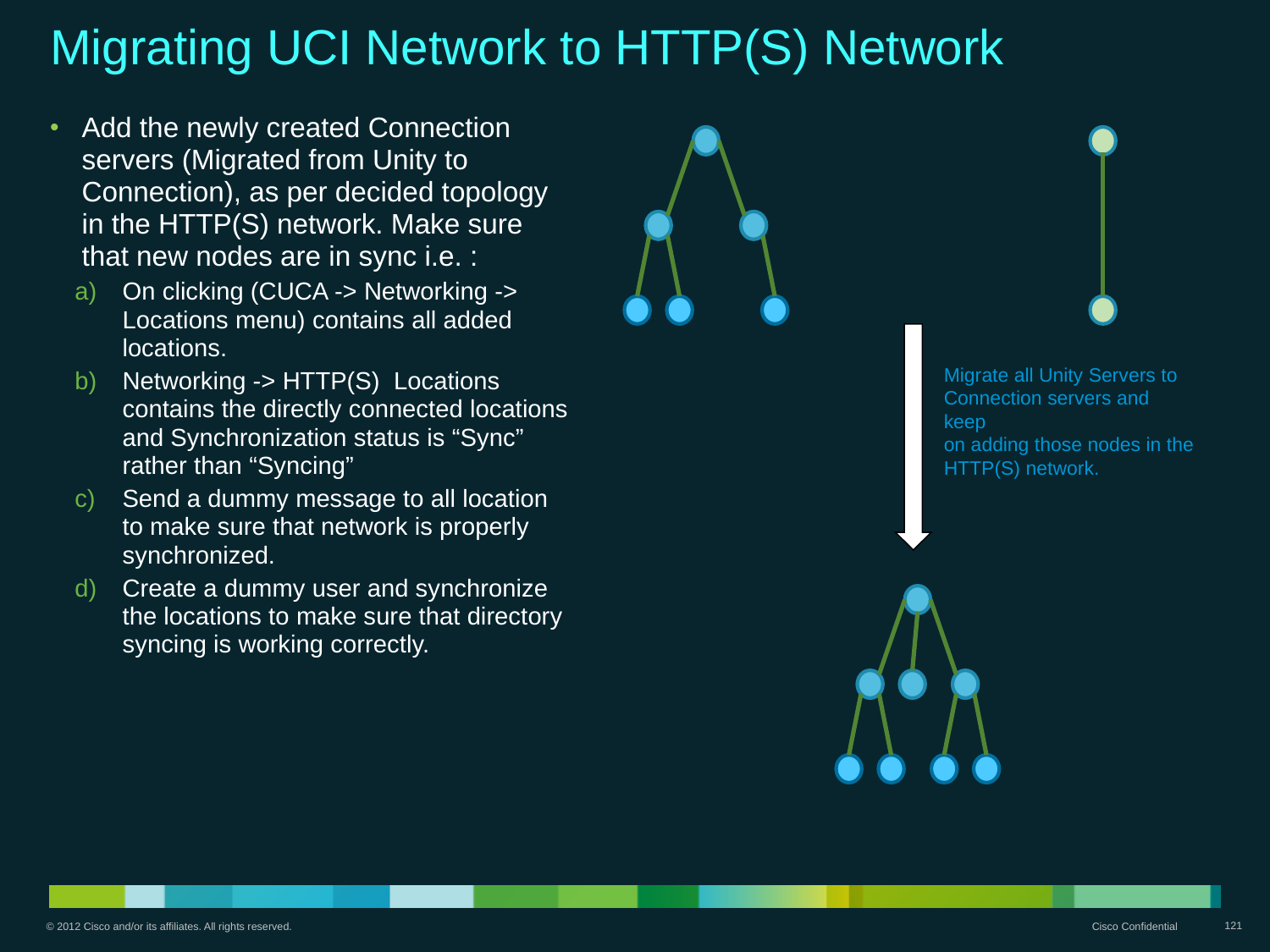

Migrating UCI Network to HTTP(S) Network

Add the newly created Connection servers (Migrated from Unity to Connection), as per decided topology in the HTTP(S) network. Make sure that new nodes are in sync i.e. :
On clicking (CUCA -> Networking -> Locations menu) contains all added locations.
Networking -> HTTP(S)  Locations contains the directly connected locations and Synchronization status is “Sync” rather than “Syncing”
Send a dummy message to all location to make sure that network is properly synchronized.
Create a dummy user and synchronize the locations to make sure that directory syncing is working correctly.

Migrate all Unity Servers to Connection servers and keep
on adding those nodes in the HTTP(S) network.